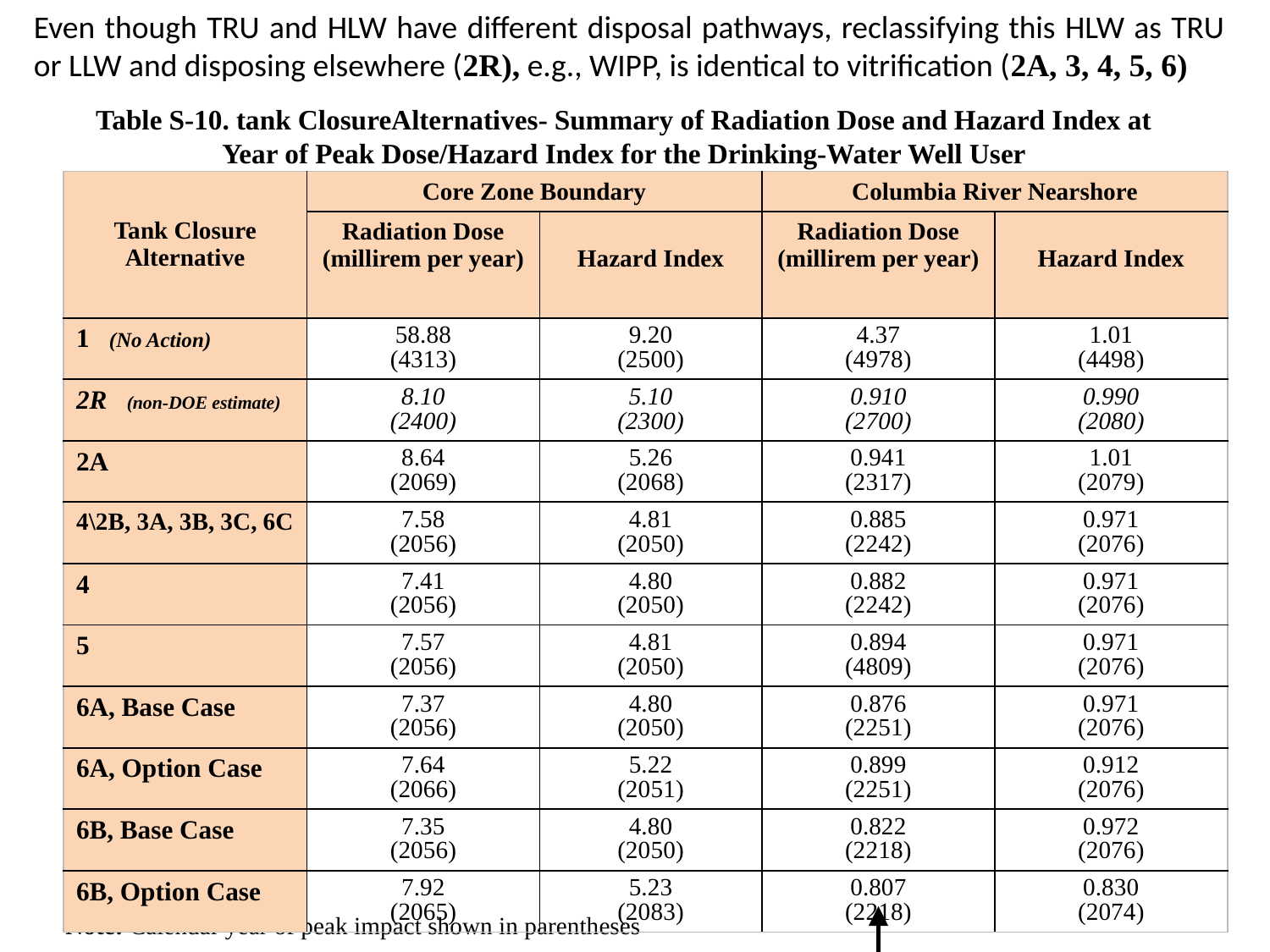

Even though TRU and HLW have different disposal pathways, reclassifying this HLW as TRU or LLW and disposing elsewhere (2R), e.g., WIPP, is identical to vitrification (2A, 3, 4, 5, 6)
Table S-10. tank ClosureAlternatives- Summary of Radiation Dose and Hazard Index at
Year of Peak Dose/Hazard Index for the Drinking-Water Well User

Note: Calendar year of peak impact shown in parentheses
| Tank Closure Alternative | Core Zone Boundary |  | Columbia River Nearshore |  |
| --- | --- | --- | --- | --- |
|  | Radiation Dose (millirem per year) | Hazard Index | Radiation Dose (millirem per year) | Hazard Index |
| 1 (No Action) | 58.88 (4313) | 9.20 (2500) | 4.37 (4978) | 1.01 (4498) |
| 2R (non-DOE estimate) | 8.10 (2400) | 5.10 (2300) | 0.910 (2700) | 0.990 (2080) |
| 2A | 8.64 (2069) | 5.26 (2068) | 0.941 (2317) | 1.01 (2079) |
| 4\2B, 3A, 3B, 3C, 6C | 7.58 (2056) | 4.81 (2050) | 0.885 (2242) | 0.971 (2076) |
| 4 | 7.41 (2056) | 4.80 (2050) | 0.882 (2242) | 0.971 (2076) |
| 5 | 7.57 (2056) | 4.81 (2050) | 0.894 (4809) | 0.971 (2076) |
| 6A, Base Case | 7.37 (2056) | 4.80 (2050) | 0.876 (2251) | 0.971 (2076) |
| 6A, Option Case | 7.64 (2066) | 5.22 (2051) | 0.899 (2251) | 0.912 (2076) |
| 6B, Base Case | 7.35 (2056) | 4.80 (2050) | 0.822 (2218) | 0.972 (2076) |
| 6B, Option Case | 7.92 (2065) | 5.23 (2083) | 0.807 (2218) | 0.830 (2074) |